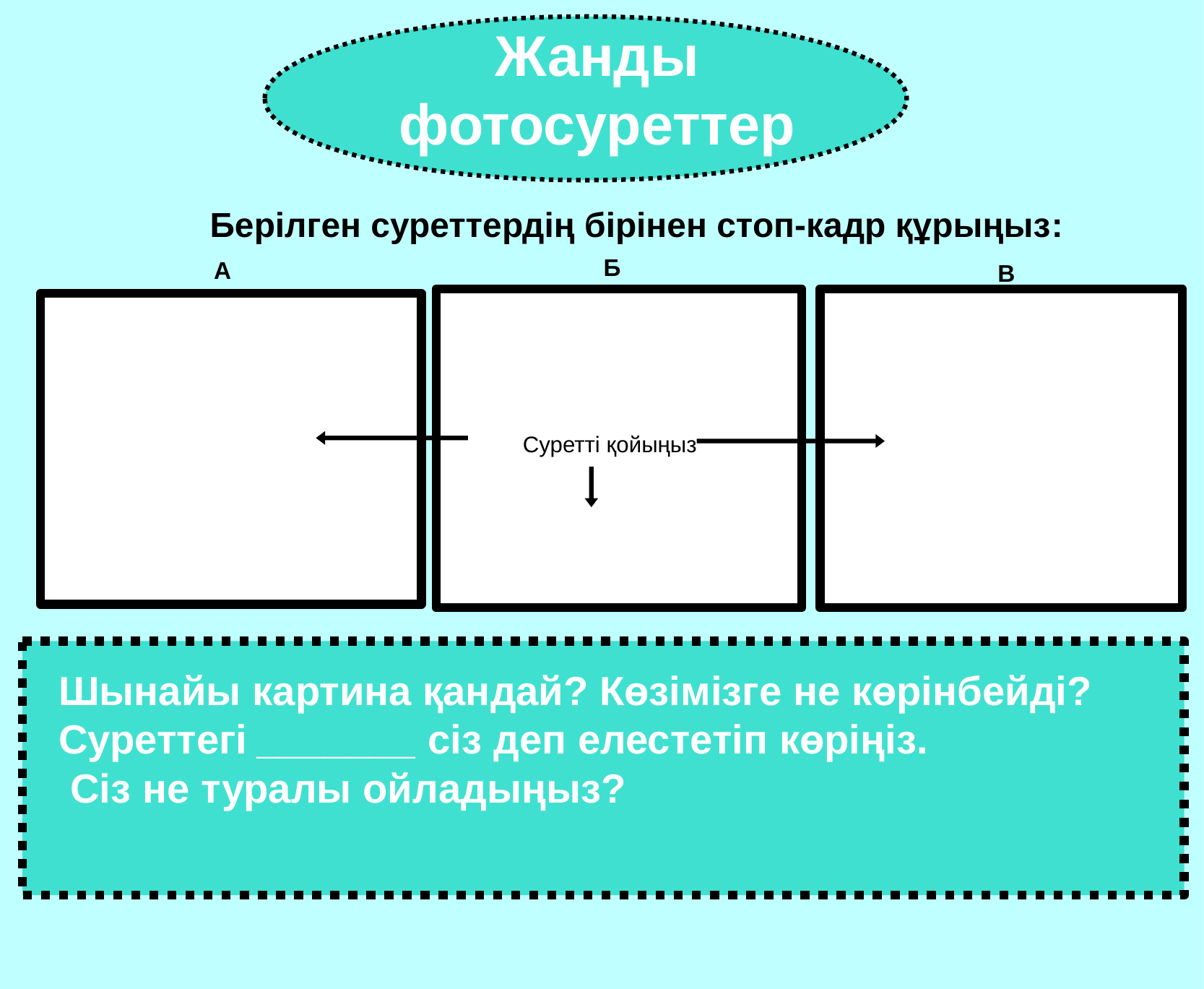

Жанды фотосуреттер

Берілген суреттердің бірінен стоп-кадр құрыңыз:
Б
А
В

Суретті қойыңыз

Шынайы картина қандай? Көзімізге не көрінбейді?
Суреттегі _______ сіз деп елестетіп көріңіз.
 Сіз не туралы ойладыңыз?